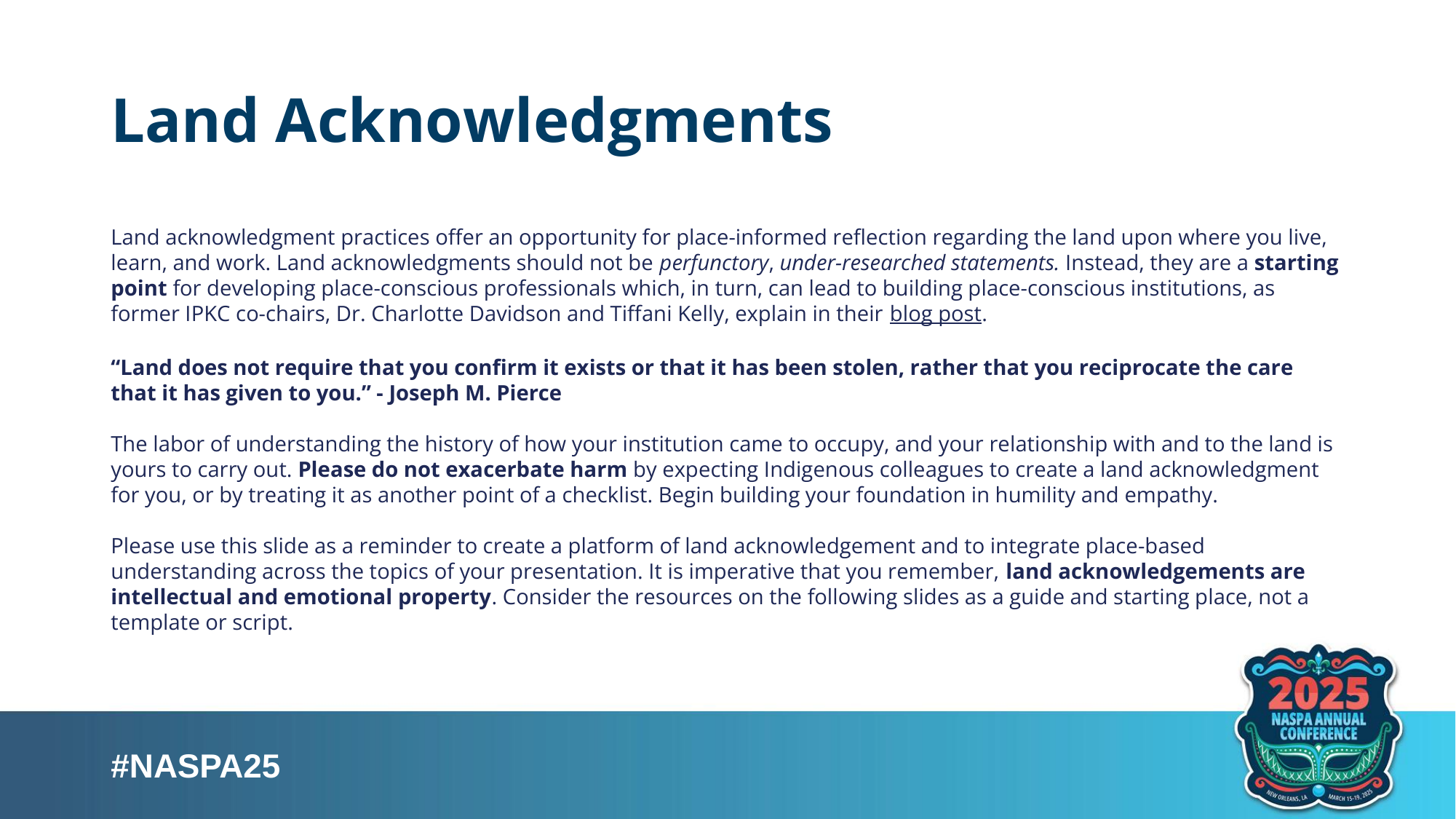

# Land Acknowledgments
Land acknowledgment practices offer an opportunity for place-informed reflection regarding the land upon where you live, learn, and work. Land acknowledgments should not be perfunctory, under-researched statements. Instead, they are a starting point for developing place-conscious professionals which, in turn, can lead to building place-conscious institutions, as former IPKC co-chairs, Dr. Charlotte Davidson and Tiffani Kelly, explain in their blog post.

“Land does not require that you confirm it exists or that it has been stolen, rather that you reciprocate the care that it has given to you.” - Joseph M. Pierce
The labor of understanding the history of how your institution came to occupy, and your relationship with and to the land is yours to carry out. Please do not exacerbate harm by expecting Indigenous colleagues to create a land acknowledgment for you, or by treating it as another point of a checklist. Begin building your foundation in humility and empathy.

Please use this slide as a reminder to create a platform of land acknowledgement and to integrate place-based understanding across the topics of your presentation. It is imperative that you remember, land acknowledgements are intellectual and emotional property. Consider the resources on the following slides as a guide and starting place, not a template or script.